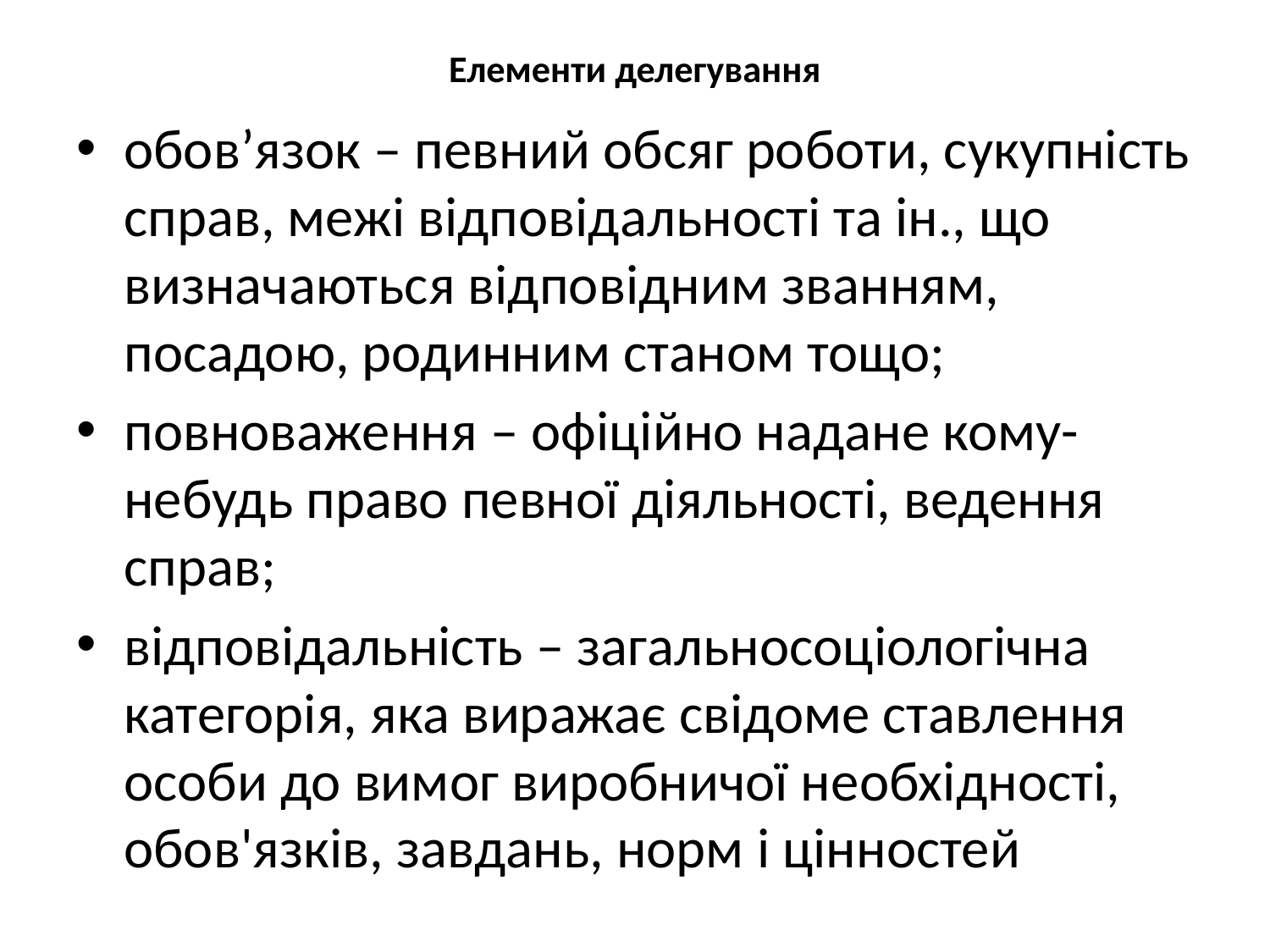

# Елементи делегування
обов’язок – певний обсяг роботи, сукупність справ, межі відповідальності та ін., що визначаються відповідним званням, посадою, родинним станом тощо;
повноваження – офіційно надане кому-небудь право певної діяльності, ведення справ;
відповідальність – загальносоціологічна категорія, яка виражає свідоме ставлення особи до вимог виробничої необхідності, обов'язків, завдань, норм і цінностей